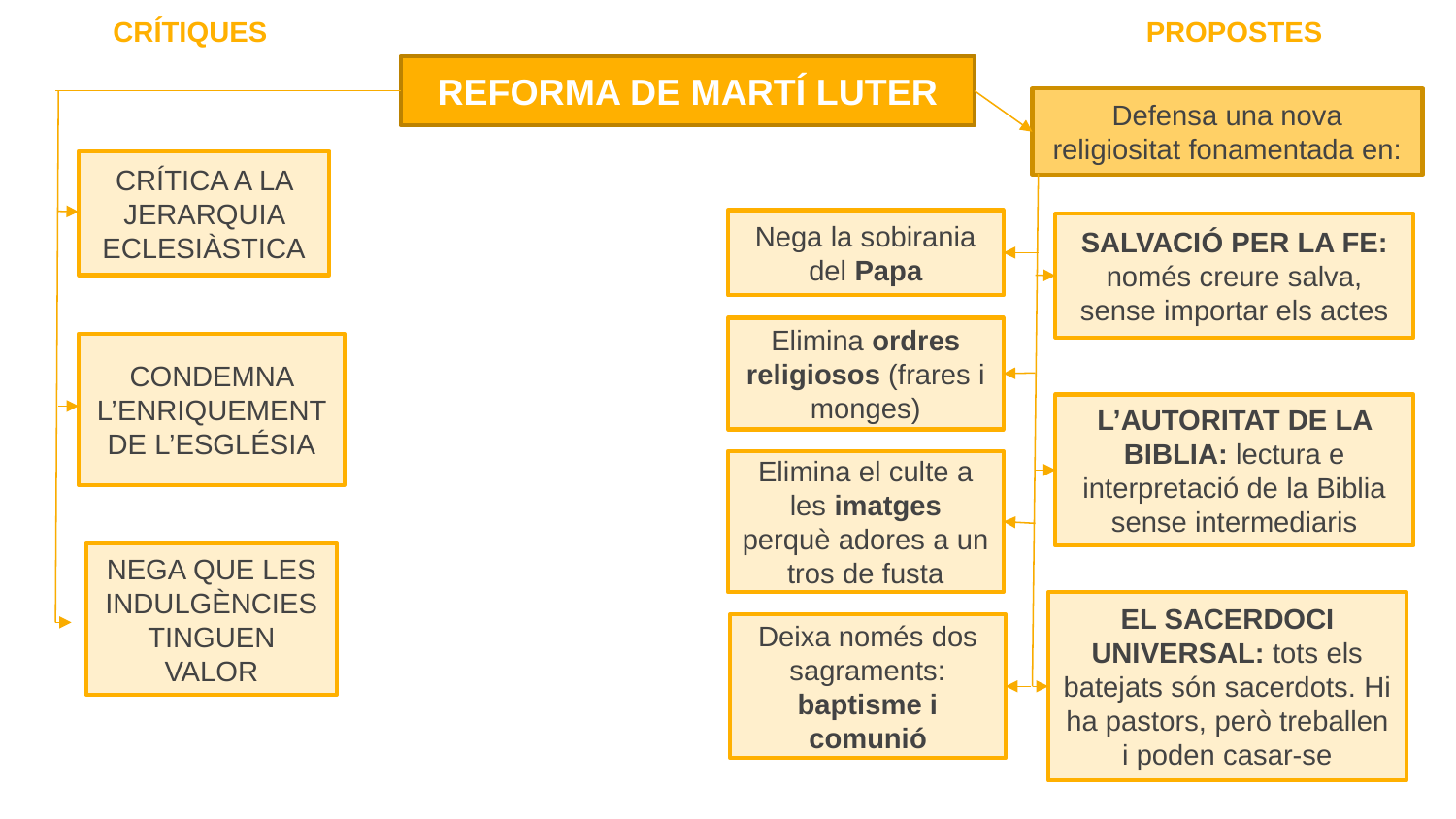

CRÍTIQUES
PROPOSTES
REFORMA DE MARTÍ LUTER
Defensa una nova religiositat fonamentada en:
CRÍTICA A LA JERARQUIA ECLESIÀSTICA
Nega la sobirania del Papa
SALVACIÓ PER LA FE: només creure salva, sense importar els actes
Elimina ordres religiosos (frares i monges)
CONDEMNA L’ENRIQUEMENT DE L’ESGLÉSIA
L’AUTORITAT DE LA BIBLIA: lectura e interpretació de la Biblia sense intermediaris
Elimina el culte a les imatges perquè adores a un tros de fusta
NEGA QUE LES INDULGÈNCIES TINGUEN VALOR
EL SACERDOCI UNIVERSAL: tots els batejats són sacerdots. Hi ha pastors, però treballen i poden casar-se
Deixa només dos sagraments: baptisme i comunió